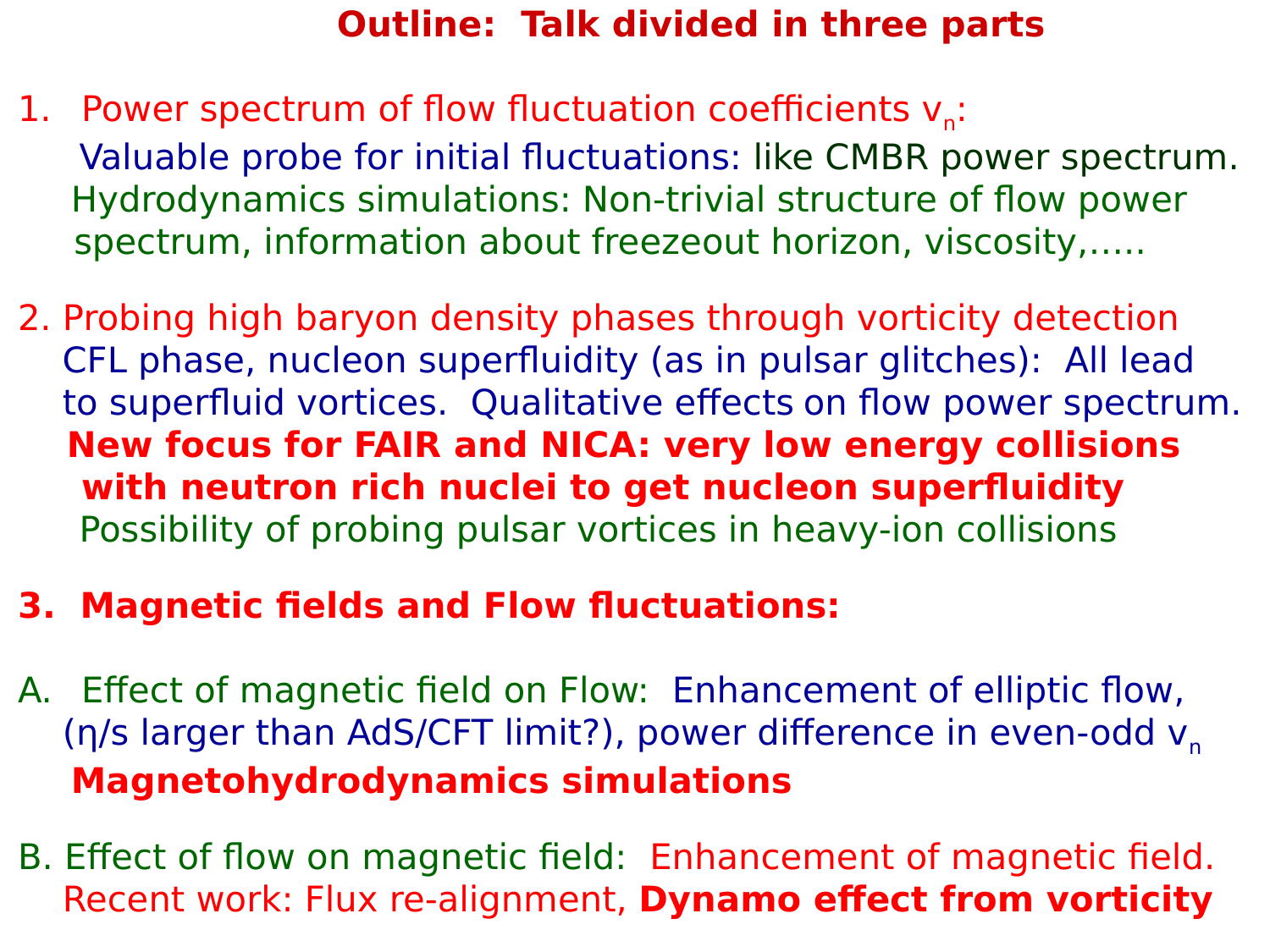

Outline:  Talk divided in three parts

Power spectrum of flow fluctuation coefficients vn:
     Valuable probe for initial fluctuations: like CMBR power spectrum.
      Hydrodynamics simulations: Non-trivial structure of flow power
     spectrum, information about freezeout horizon, viscosity,…..

2. Probing high baryon density phases through vorticity detection
     CFL phase, nucleon superfluidity (as in pulsar glitches):  All lead
    to superfluid vortices.  Qualitative effects on flow power spectrum.
    New focus for FAIR and NICA: very low energy collisions with neutron rich nuclei to get nucleon superfluidity
     Possibility of probing pulsar vortices in heavy-ion collisions

3.  Magnetic fields and Flow fluctuations:

Effect of magnetic field on Flow:  Enhancement of elliptic flow,
    (η/s larger than AdS/CFT limit?), power difference in even-odd vn
      Magnetohydrodynamics simulations

B. Effect of flow on magnetic field:  Enhancement of magnetic field.
    Recent work: Flux re-alignment, Dynamo effect from vorticity